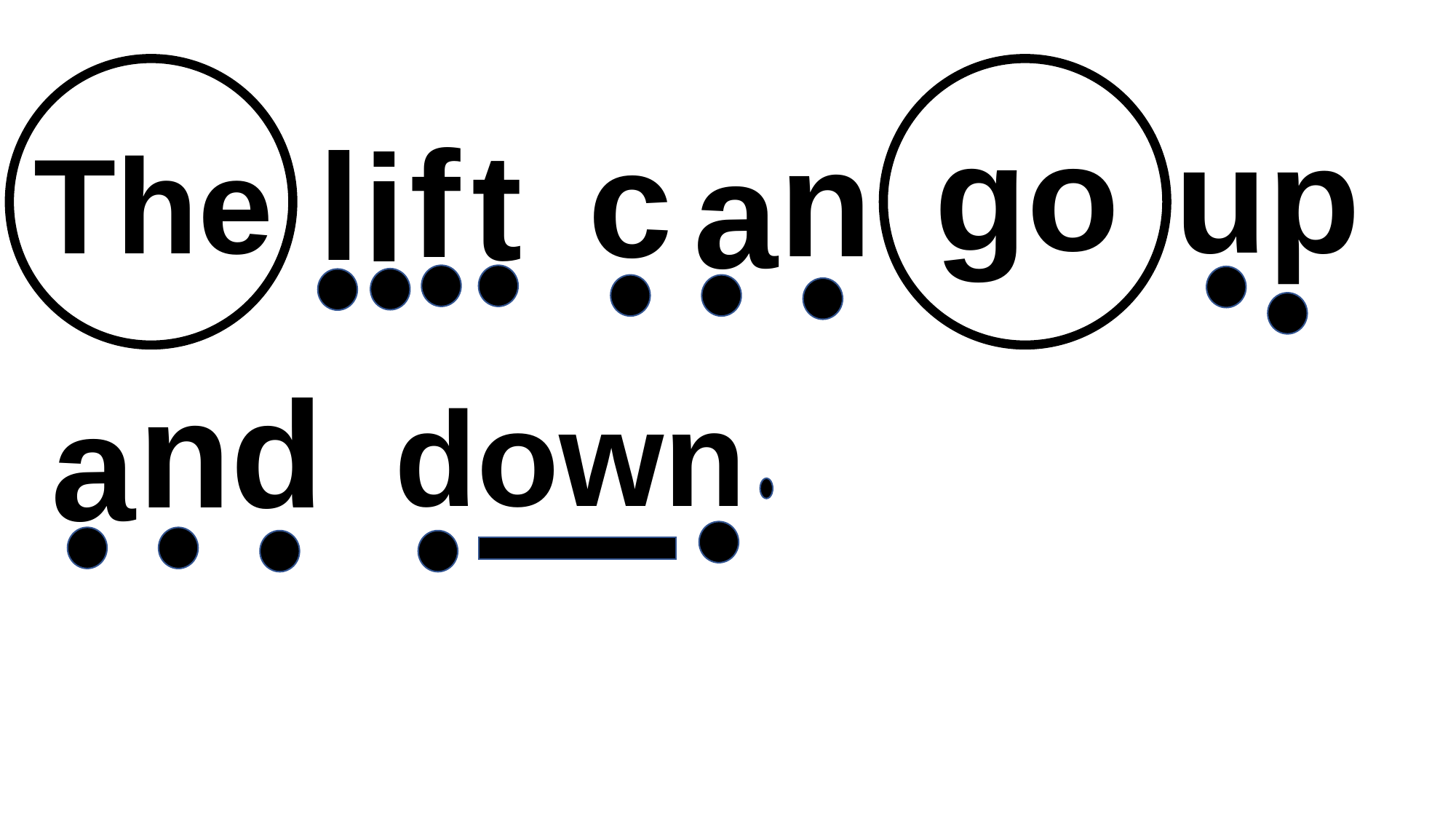

The
go
up
n
# c
f
l
t
i
a

down

nd

a